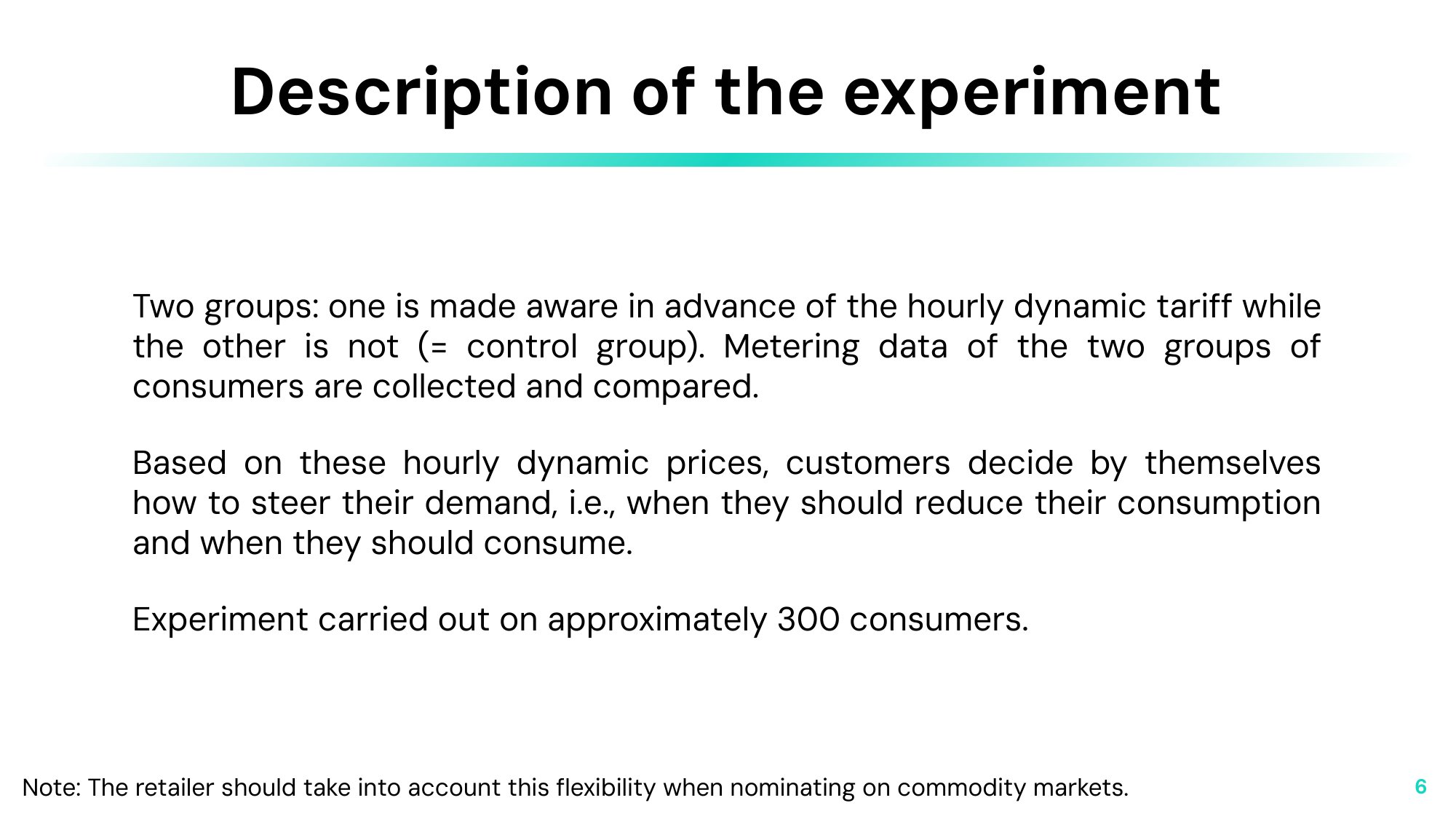

Description of the experiment

Two groups: one is made aware in advance of the hourly dynamic tariff while the other is not (= control group). Metering data of the two groups of consumers are collected and compared.

Based on these hourly dynamic prices, customers decide by themselves how to steer their demand, i.e., when they should reduce their consumption and when they should consume.

Experiment carried out on approximately 300 consumers.
Note: The retailer should take into account this flexibility when nominating on commodity markets.
6